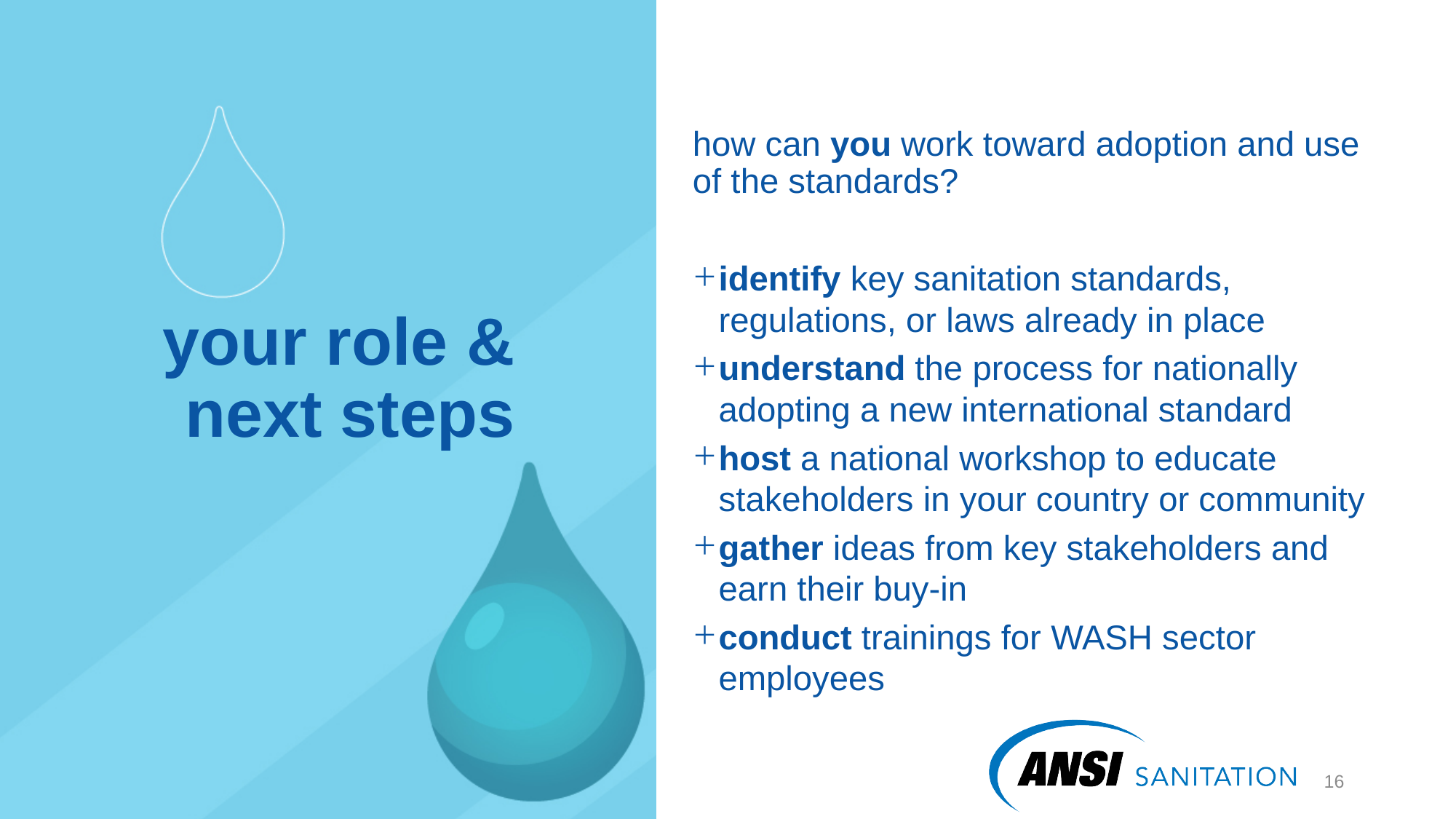

how can you work toward adoption and use of the standards?

identify key sanitation standards, regulations, or laws already in place
understand the process for nationally adopting a new international standard
host a national workshop to educate stakeholders in your country or community
gather ideas from key stakeholders and earn their buy-in
conduct trainings for WASH sector employees
# your role & next steps
16